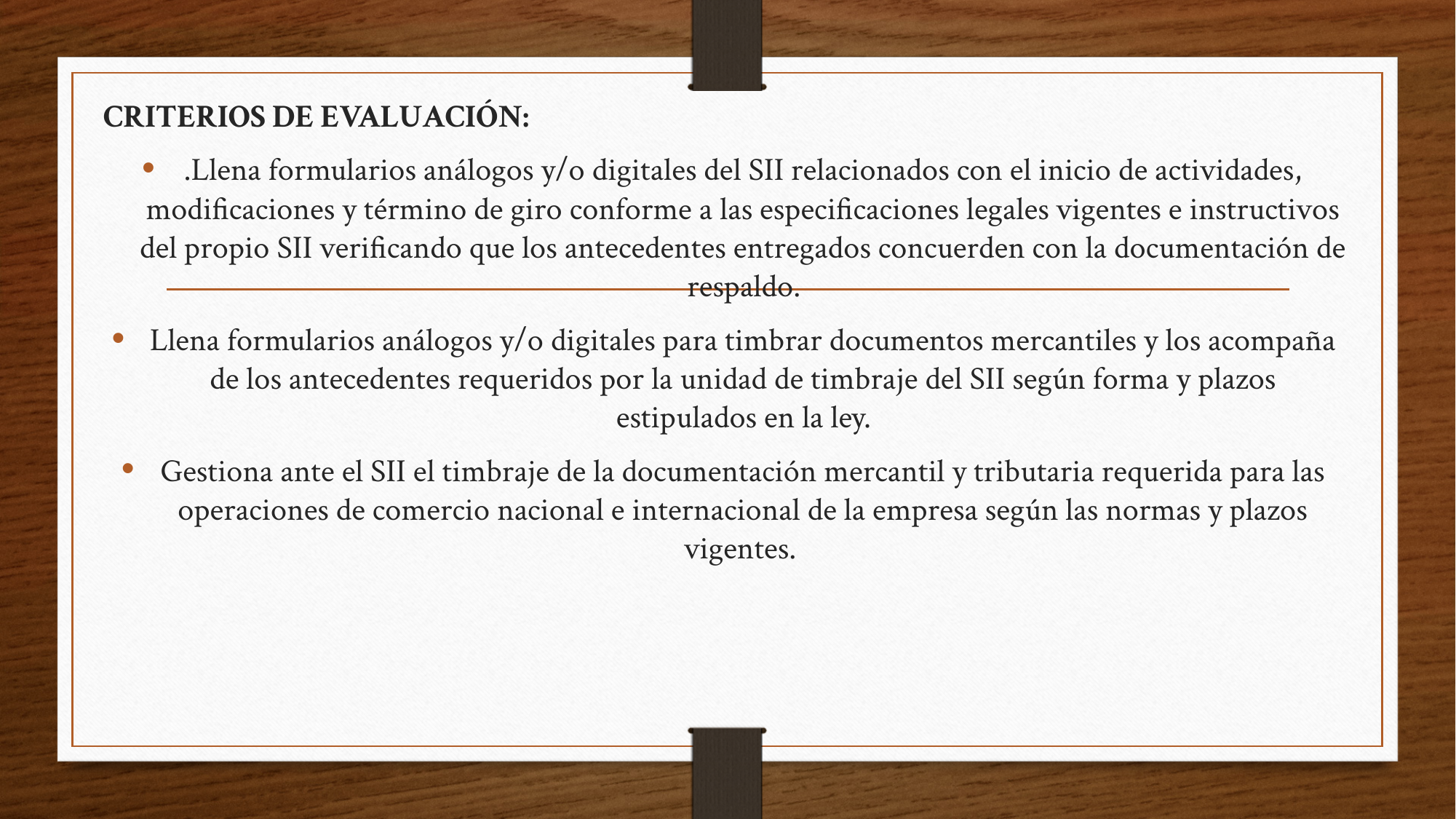

CRITERIOS DE EVALUACIÓN:
.Llena formularios análogos y/o digitales del SII relacionados con el inicio de actividades, modificaciones y término de giro conforme a las especificaciones legales vigentes e instructivos del propio SII verificando que los antecedentes entregados concuerden con la documentación de respaldo.
Llena formularios análogos y/o digitales para timbrar documentos mercantiles y los acompaña de los antecedentes requeridos por la unidad de timbraje del SII según forma y plazos estipulados en la ley.
Gestiona ante el SII el timbraje de la documentación mercantil y tributaria requerida para las operaciones de comercio nacional e internacional de la empresa según las normas y plazos vigentes.